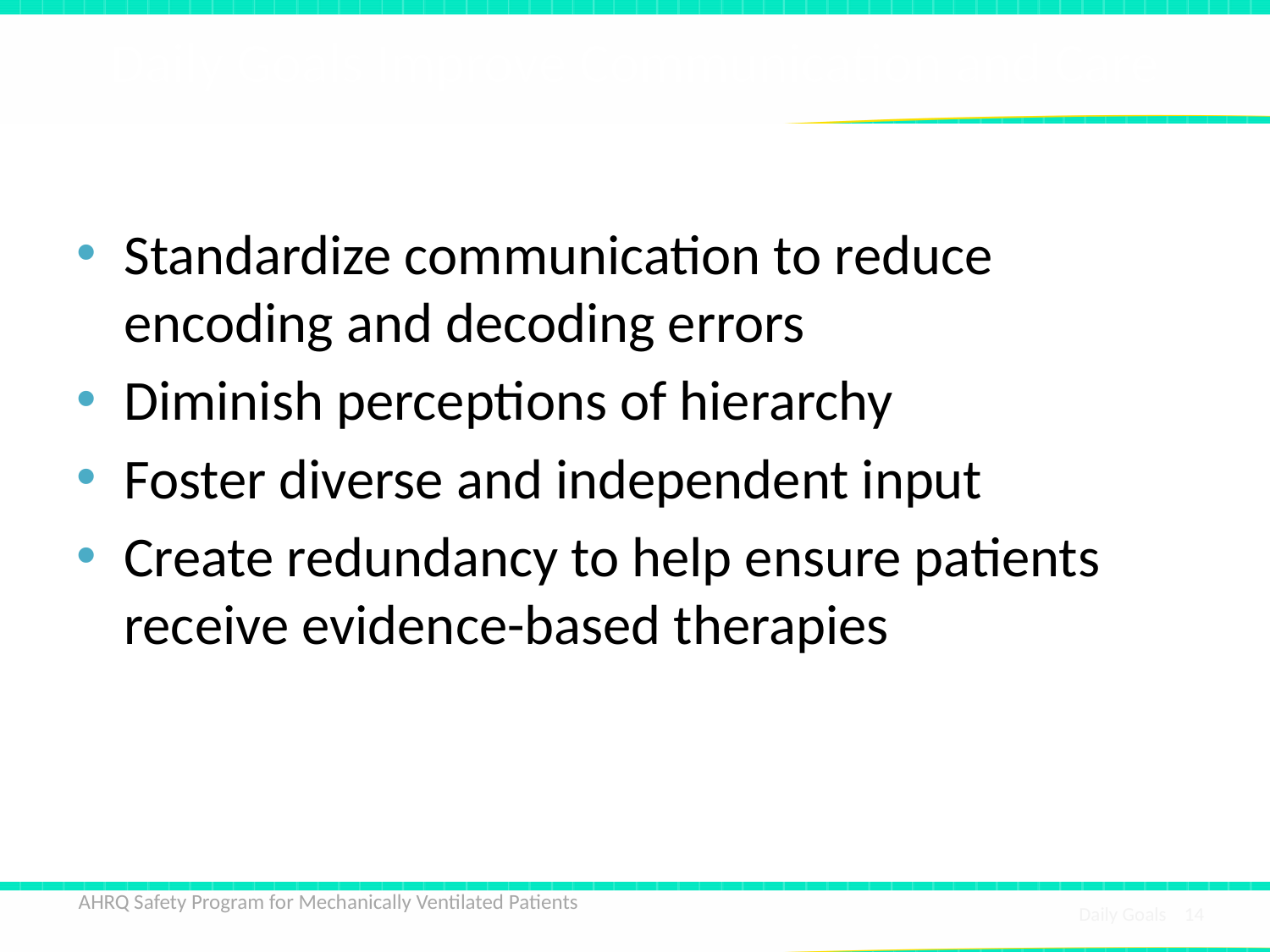

# Daily Goals Improve Communication and Care
Standardize communication to reduce encoding and decoding errors
Diminish perceptions of hierarchy
Foster diverse and independent input
Create redundancy to help ensure patients receive evidence-based therapies